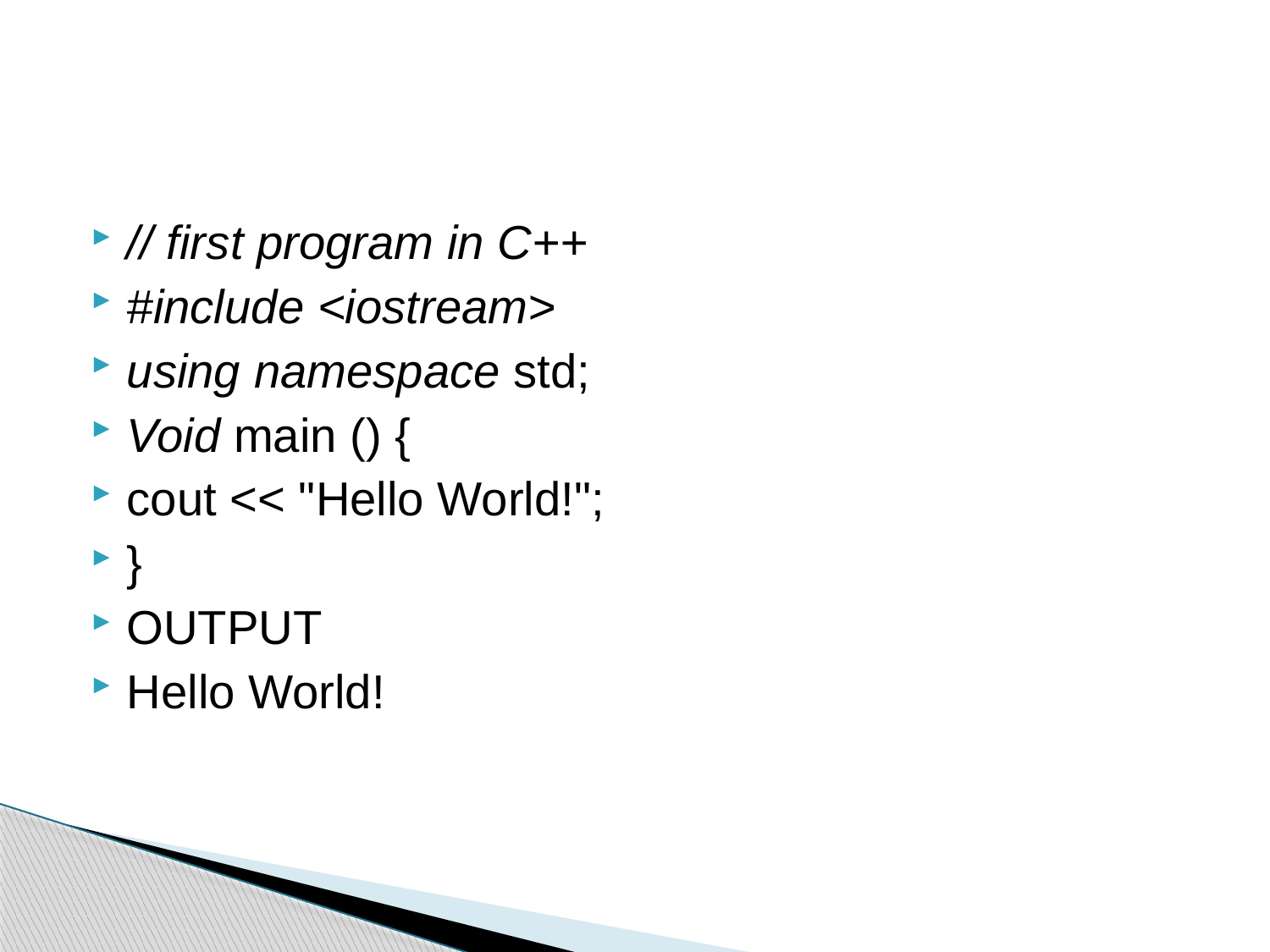

#
// first program in C++
#include <iostream>
using namespace std;
Void main () {
cout << "Hello World!";
}
OUTPUT
Hello World!